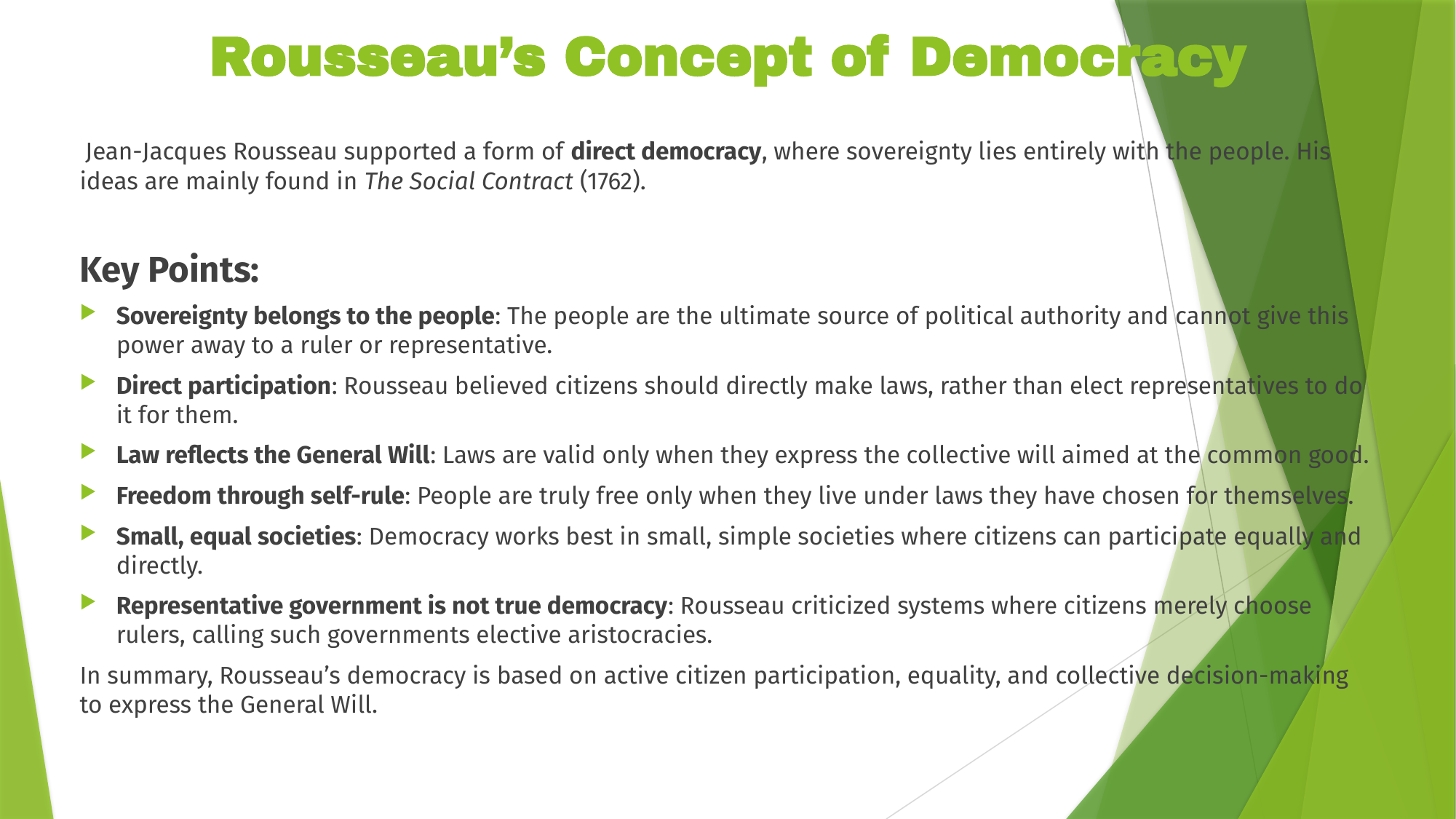

# Rousseau’s Concept of Democracy
 Jean-Jacques Rousseau supported a form of direct democracy, where sovereignty lies entirely with the people. His ideas are mainly found in The Social Contract (1762).

Key Points:
Sovereignty belongs to the people: The people are the ultimate source of political authority and cannot give this power away to a ruler or representative.
Direct participation: Rousseau believed citizens should directly make laws, rather than elect representatives to do it for them.
Law reflects the General Will: Laws are valid only when they express the collective will aimed at the common good.
Freedom through self-rule: People are truly free only when they live under laws they have chosen for themselves.
Small, equal societies: Democracy works best in small, simple societies where citizens can participate equally and directly.
Representative government is not true democracy: Rousseau criticized systems where citizens merely choose rulers, calling such governments elective aristocracies.
In summary, Rousseau’s democracy is based on active citizen participation, equality, and collective decision-making to express the General Will.